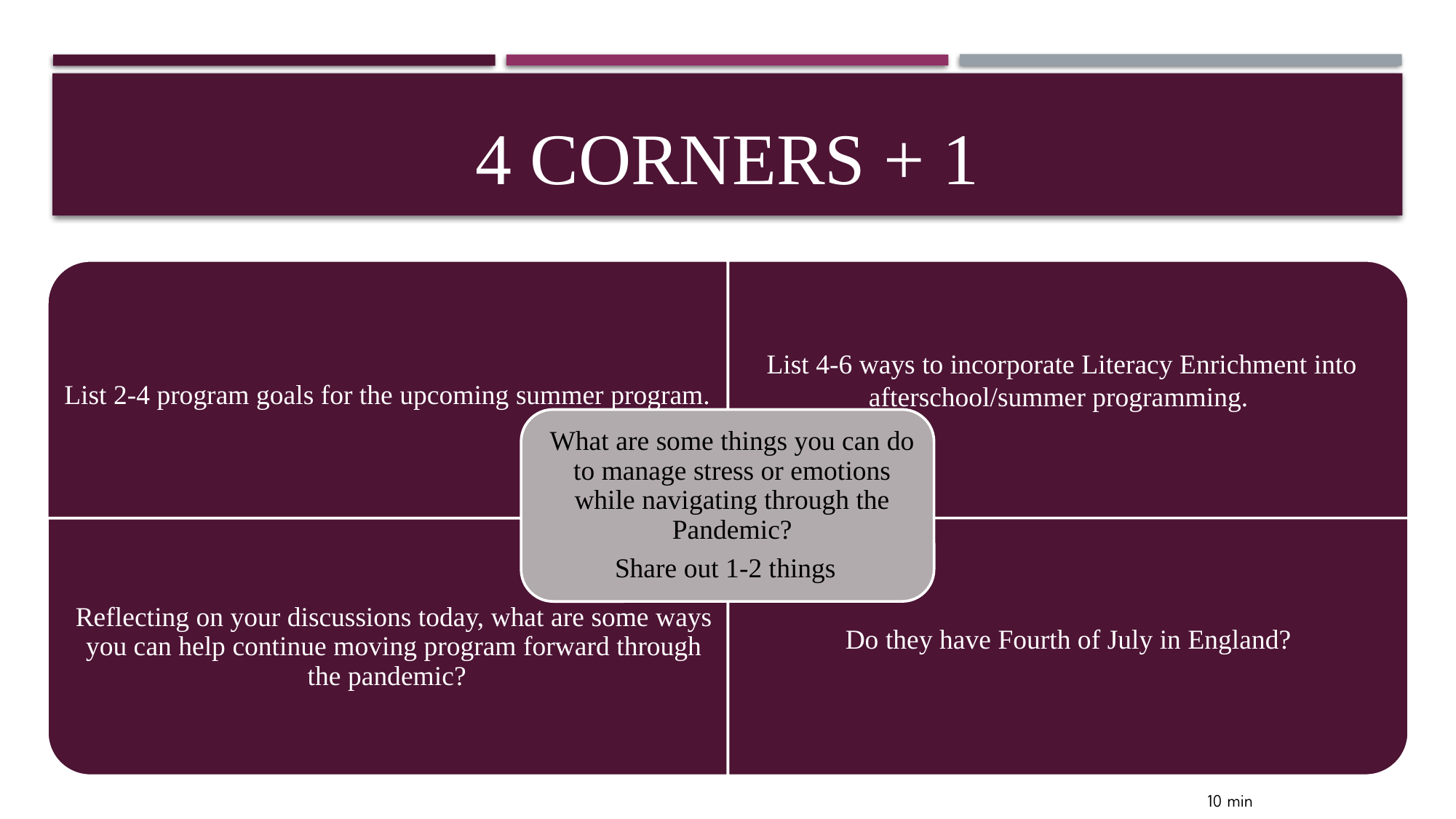

# 4 corners + 1
List 2-4 program goals for the upcoming summer program.
List 4-6 ways to incorporate Literacy Enrichment into afterschool/summer programming.

Reflecting on your discussions today, what are some ways you can help continue moving program forward through the pandemic?
Do they have Fourth of July in England?
What are some things you can do to manage stress or emotions while navigating through the Pandemic?
Share out 1-2 things
10 min